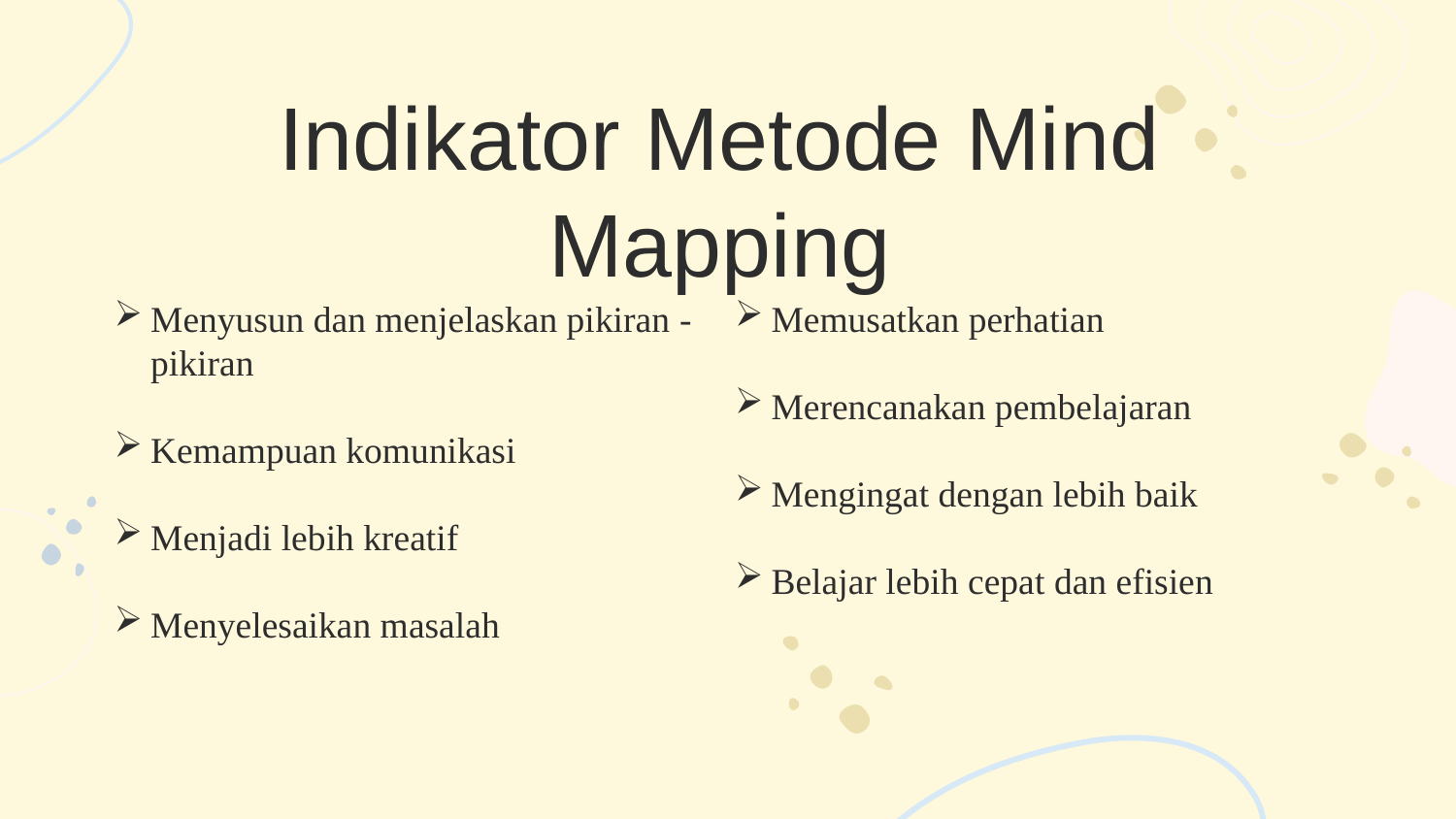

# Indikator Metode Mind Mapping

Menyusun dan menjelaskan pikiran - pikiran

Kemampuan komunikasi

Menjadi lebih kreatif

Menyelesaikan masalah

Memusatkan perhatian

Merencanakan pembelajaran

Mengingat dengan lebih baik

Belajar lebih cepat dan efisien